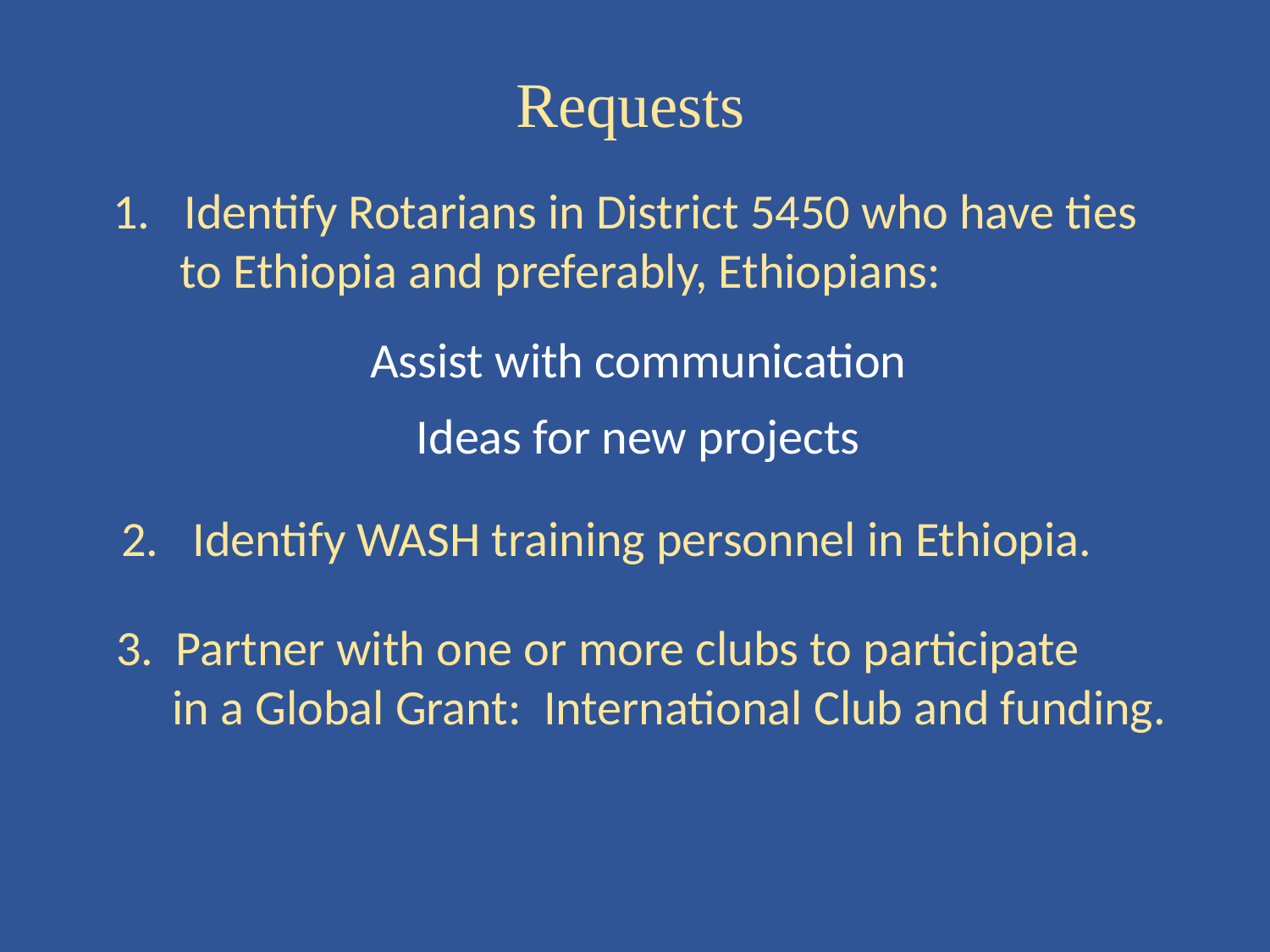

Requests
Identify Rotarians in District 5450 who have ties
      to Ethiopia and preferably, Ethiopians:
Assist with communication

Ideas for new projects
Identify WASH training personnel in Ethiopia.
3.  Partner with one or more clubs to participate
     in a Global Grant:  International Club and funding.